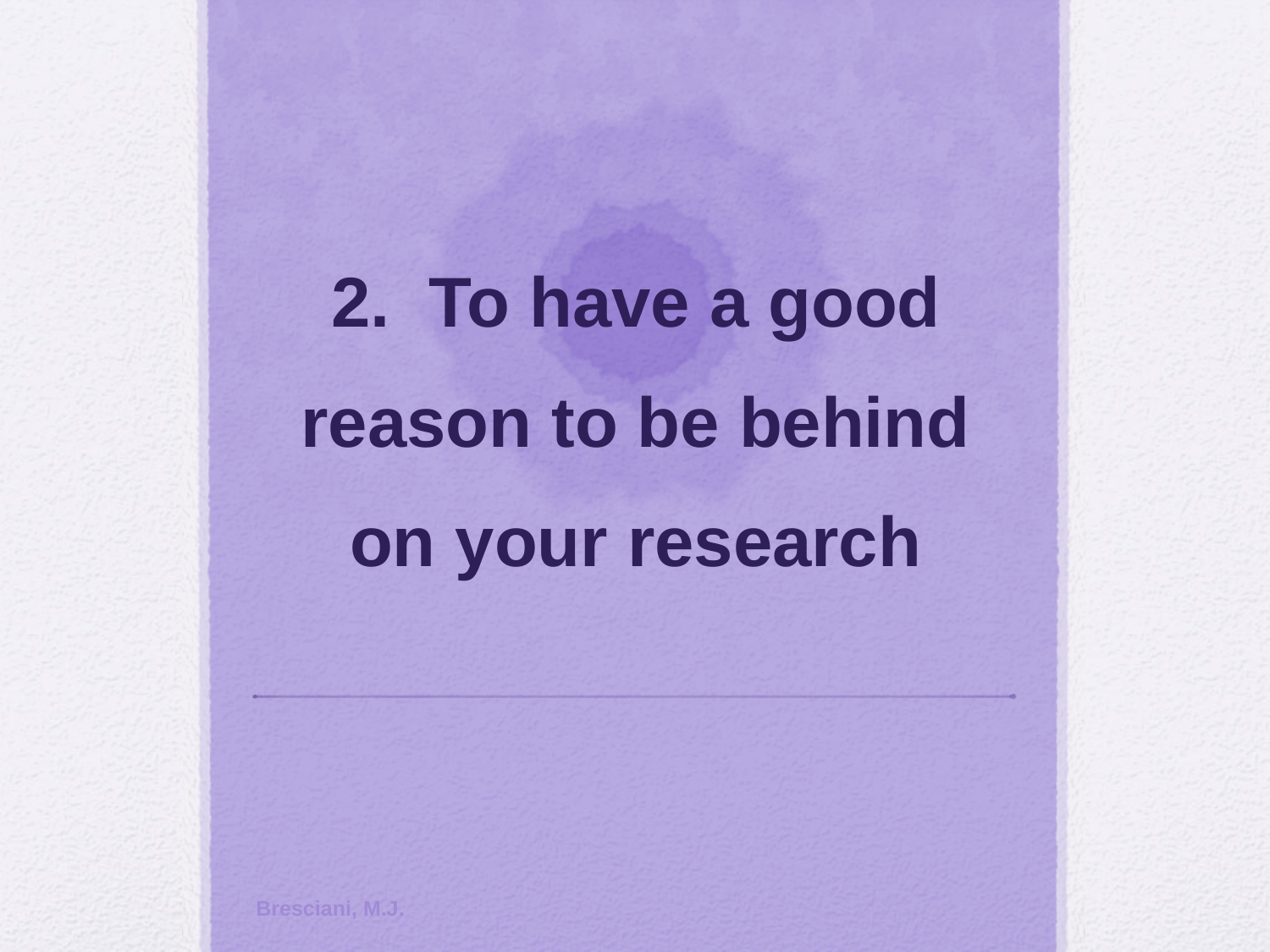

# 2.  To have a good reason to be behind on your research

Bresciani, M.J.